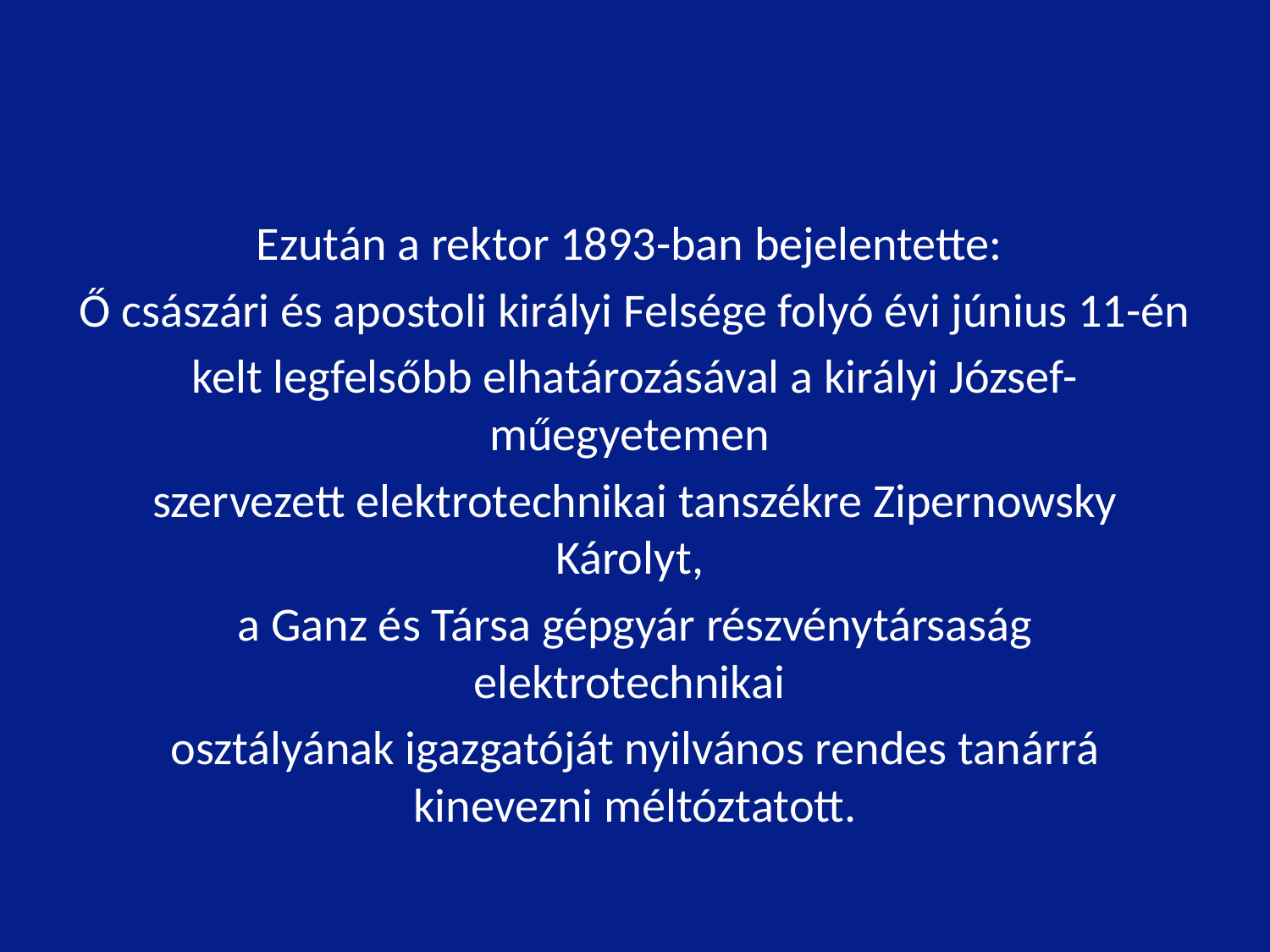

Ezután a rektor 1893-ban bejelentette:
Ő császári és apostoli királyi Felsége folyó évi június 11-én
kelt legfelsőbb elhatározásával a királyi József-műegyetemen
szervezett elektrotechnikai tanszékre Zipernowsky Károlyt,
a Ganz és Társa gépgyár részvénytársaság elektrotechnikai
osztályának igazgatóját nyilvános rendes tanárrá kinevezni méltóztatott.